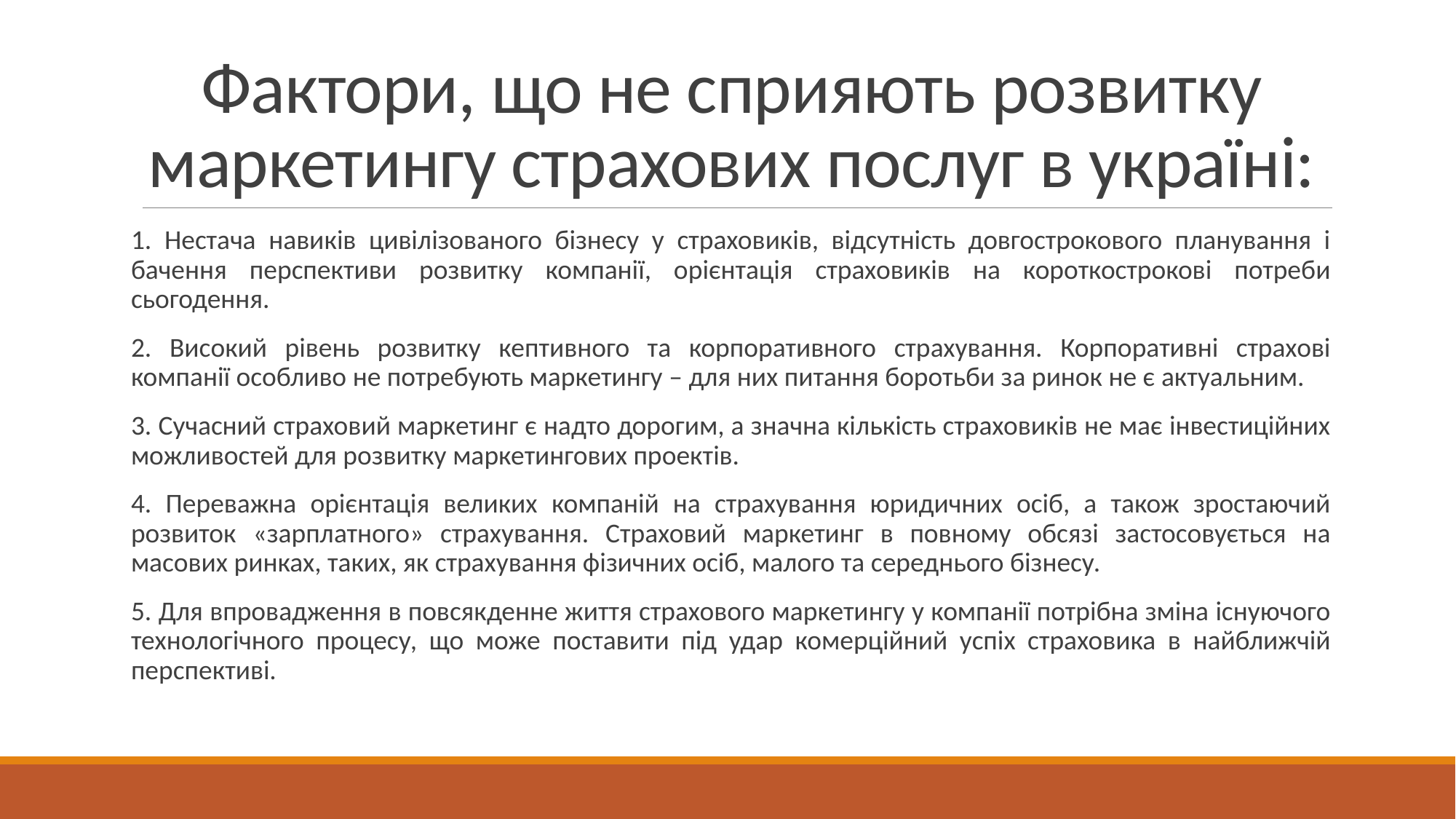

# Фактори, що не сприяють розвитку маркетингу страхових послуг в україні:
1. Нестача навиків цивілізованого бізнесу у страховиків, відсутність довгострокового планування і бачення перспективи розвитку компанії, орієнтація страховиків на короткострокові потреби сьогодення.
2. Високий рівень розвитку кептивного та корпоративного страхування. Корпоративні страхові компанії особливо не потребують маркетингу – для них питання боротьби за ринок не є актуальним.
3. Сучасний страховий маркетинг є надто дорогим, а значна кількість страховиків не має інвестиційних можливостей для розвитку маркетингових проектів.
4. Переважна орієнтація великих компаній на страхування юридичних осіб, а також зростаючий розвиток «зарплатного» страхування. Страховий маркетинг в повному обсязі застосовується на масових ринках, таких, як страхування фізичних осіб, малого та середнього бізнесу.
5. Для впровадження в повсякденне життя страхового маркетингу у компанії потрібна зміна існуючого технологічного процесу, що може поставити під удар комерційний успіх страховика в найближчій перспективі.